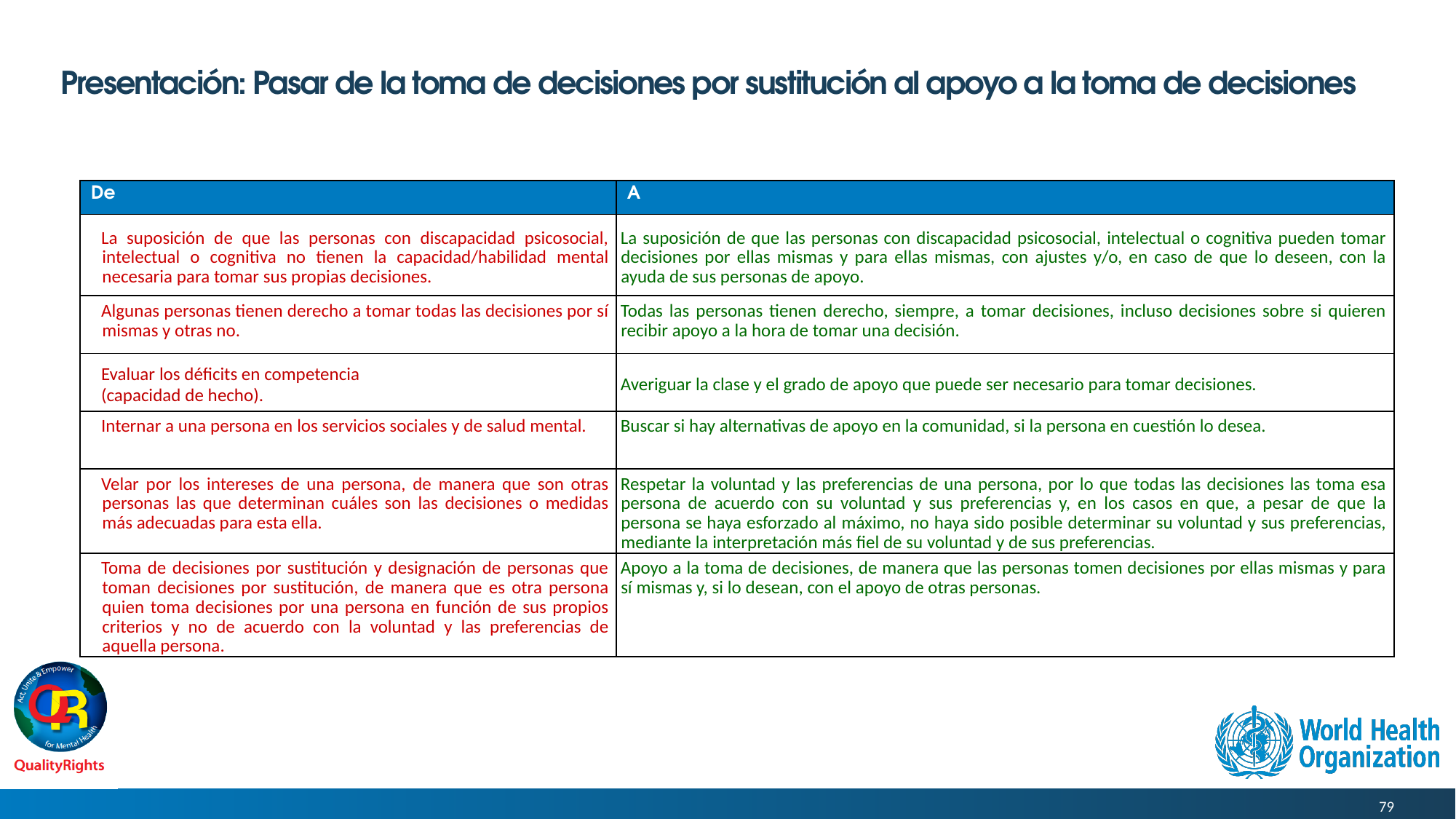

# Presentación: Pasar de la toma de decisiones por sustitución al apoyo a la toma de decisiones

| De | A |
| --- | --- |
| La suposición de que las personas con discapacidad psicosocial, intelectual o cognitiva no tienen la capacidad/habilidad mental necesaria para tomar sus propias decisiones. | La suposición de que las personas con discapacidad psicosocial, intelectual o cognitiva pueden tomar decisiones por ellas mismas y para ellas mismas, con ajustes y/o, en caso de que lo deseen, con la ayuda de sus personas de apoyo. |
| Algunas personas tienen derecho a tomar todas las decisiones por sí mismas y otras no. | Todas las personas tienen derecho, siempre, a tomar decisiones, incluso decisiones sobre si quieren recibir apoyo a la hora de tomar una decisión. |
| Evaluar los déficits en competencia (capacidad de hecho). | Averiguar la clase y el grado de apoyo que puede ser necesario para tomar decisiones. |
| Internar a una persona en los servicios sociales y de salud mental. | Buscar si hay alternativas de apoyo en la comunidad, si la persona en cuestión lo desea. |
| Velar por los intereses de una persona, de manera que son otras personas las que determinan cuáles son las decisiones o medidas más adecuadas para esta ella. | Respetar la voluntad y las preferencias de una persona, por lo que todas las decisiones las toma esa persona de acuerdo con su voluntad y sus preferencias y, en los casos en que, a pesar de que la persona se haya esforzado al máximo, no haya sido posible determinar su voluntad y sus preferencias, mediante la interpretación más fiel de su voluntad y de sus preferencias. |
| Toma de decisiones por sustitución y designación de personas que toman decisiones por sustitución, de manera que es otra persona quien toma decisiones por una persona en función de sus propios criterios y no de acuerdo con la voluntad y las preferencias de aquella persona. | Apoyo a la toma de decisiones, de manera que las personas tomen decisiones por ellas mismas y para sí mismas y, si lo desean, con el apoyo de otras personas. |